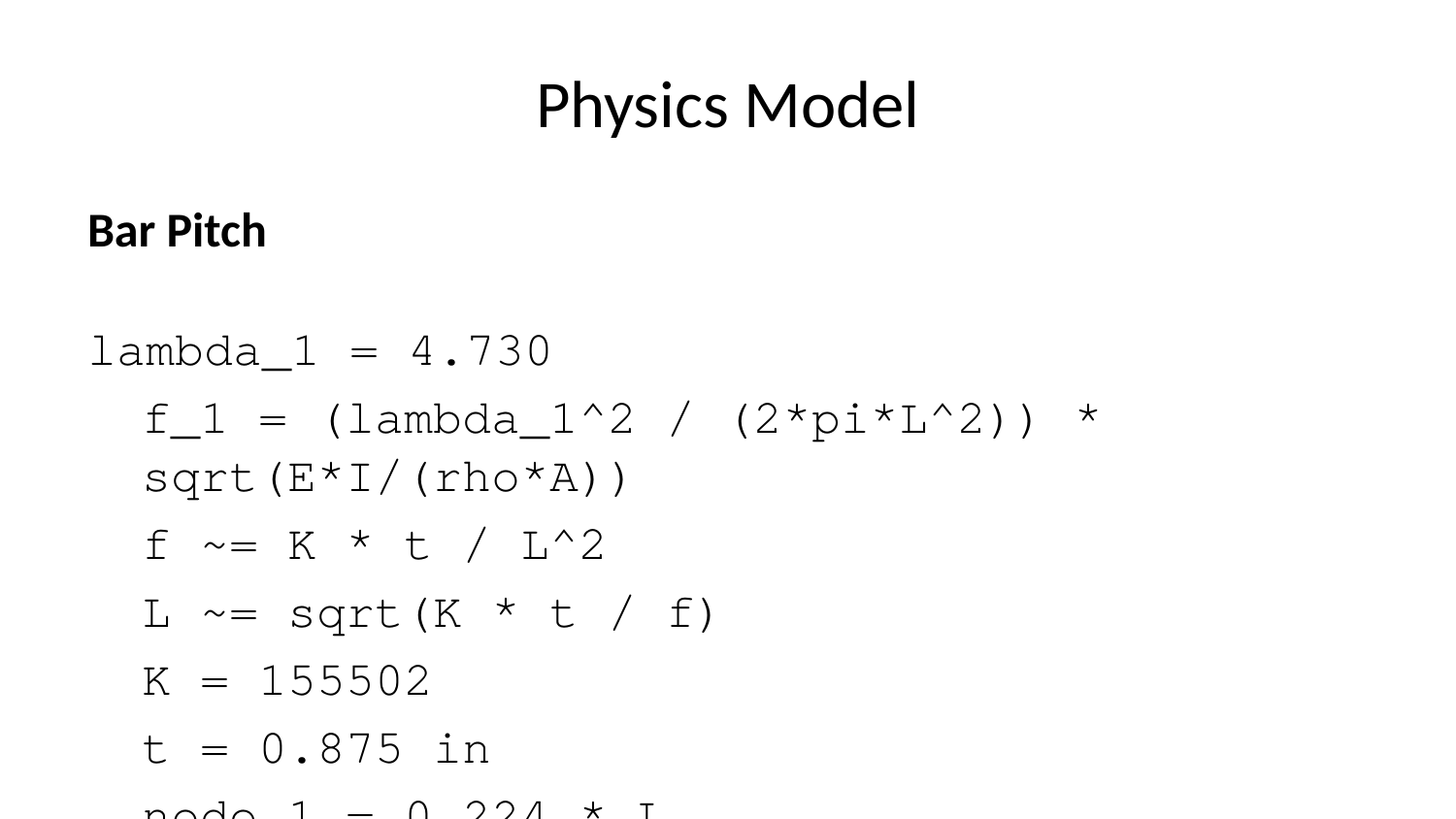

# Physics Model
Bar Pitch
lambda_1 = 4.730
f_1 = (lambda_1^2 / (2*pi*L^2)) * sqrt(E*I/(rho*A))
f ~= K * t / L^2
L ~= sqrt(K * t / f)
K = 155502
t = 0.875 in
node_1 = 0.224 * L
node_2 = 0.776 * L
arch_depth = (edge_thickness - min_center_thickness) * min(1, (96 - midi)/48)
center_thickness = edge_thickness - arch_depth
L_res = 13552 / (4 * f) - 0.82 * bore
Speaker notes: Governing equations extracted verbatim from design.md. Apply empirical corrections (NAF K2, scale offsets) only where the model permits — see references/acoustic-models.md.